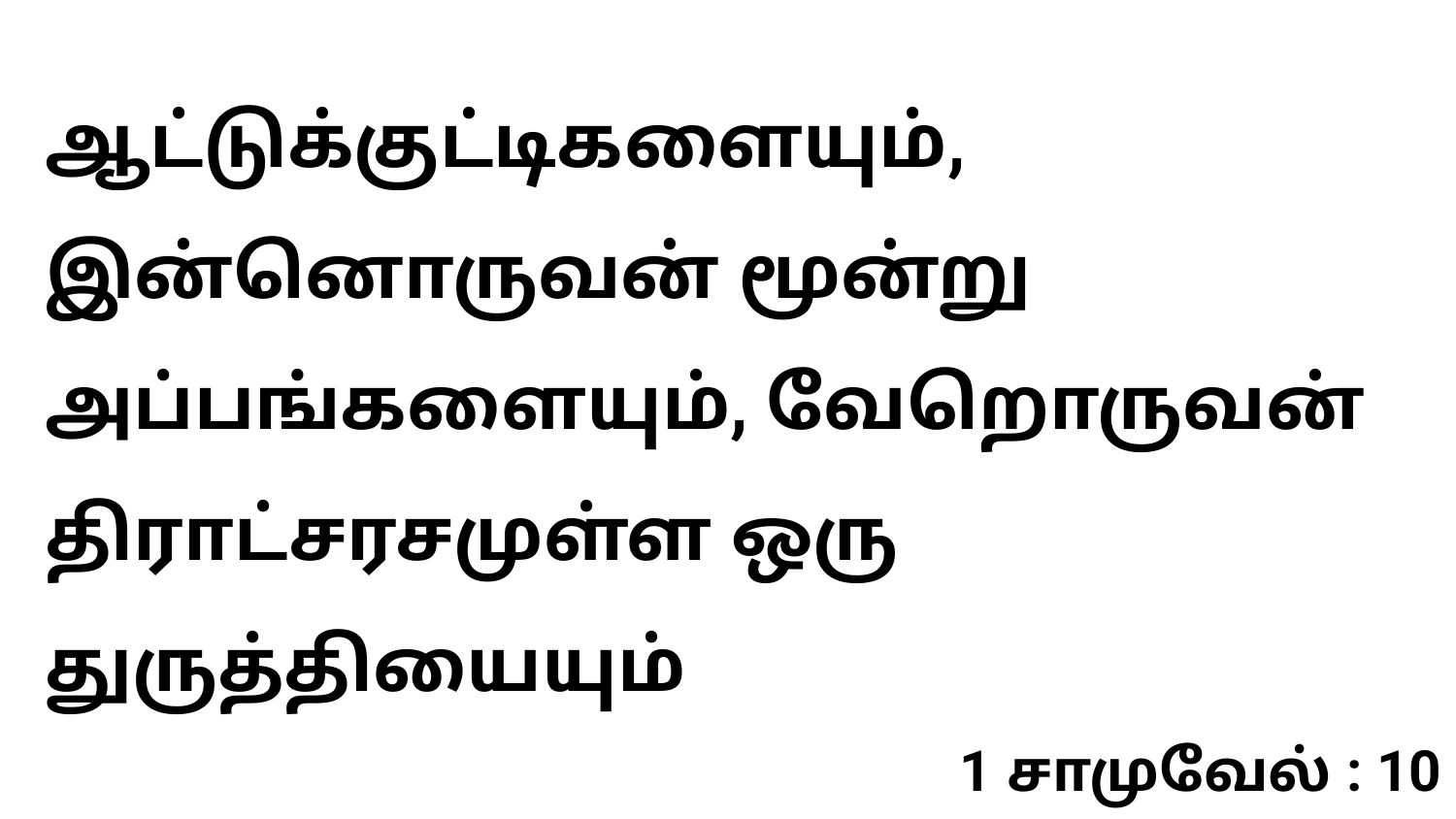

ஆட்டுக்குட்டிகளையும், இன்னொருவன் மூன்று அப்பங்களையும், வேறொருவன் திராட்சரசமுள்ள ஒரு துருத்தியையும்
1 சாமுவேல் : 10